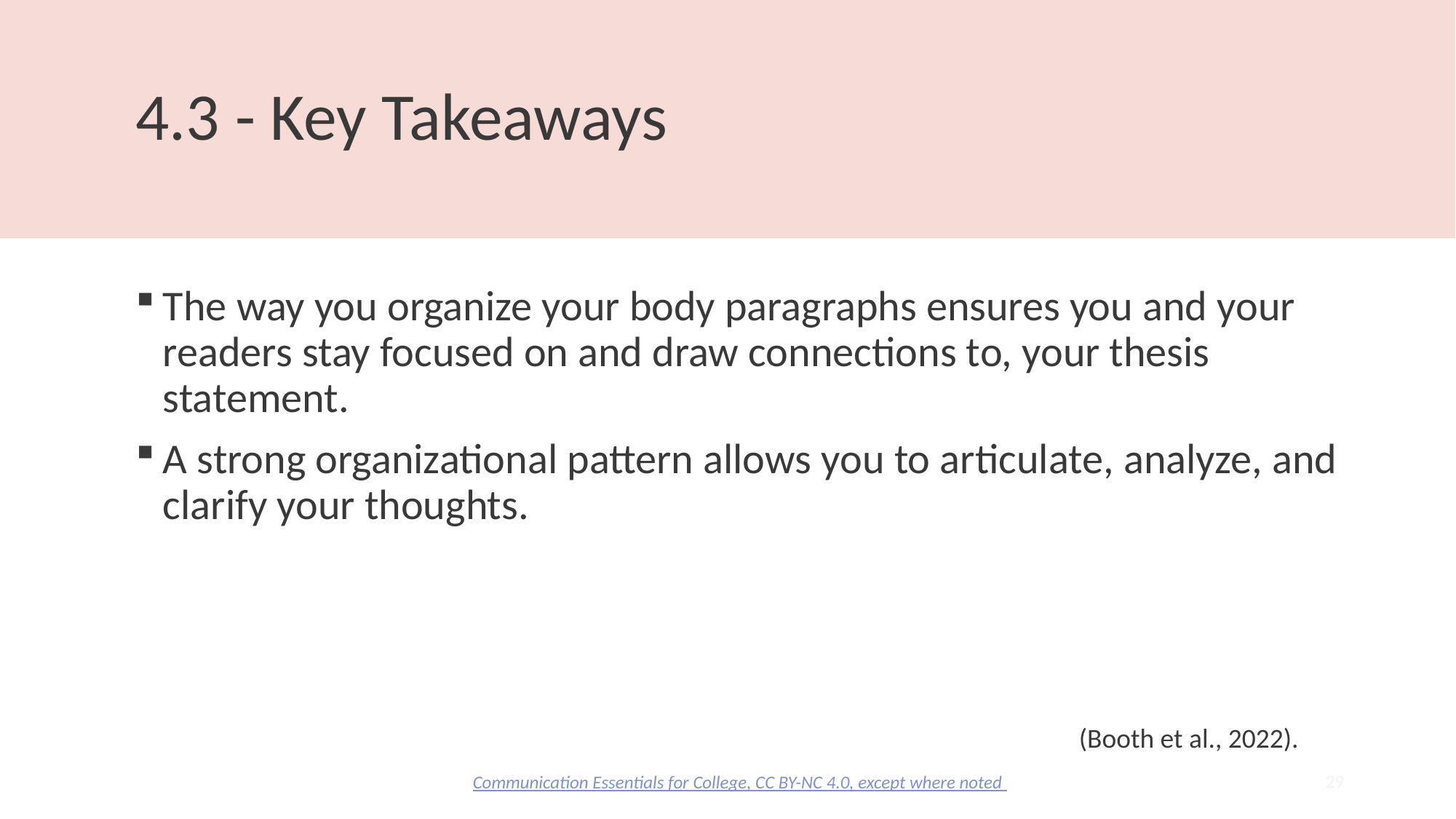

# 4.3 - Key Takeaways
The way you organize your body paragraphs ensures you and your readers stay focused on and draw connections to, your thesis statement.
A strong organizational pattern allows you to articulate, analyze, and clarify your thoughts.
(Booth et al., 2022).
29
Communication Essentials for College, CC BY-NC 4.0, except where noted